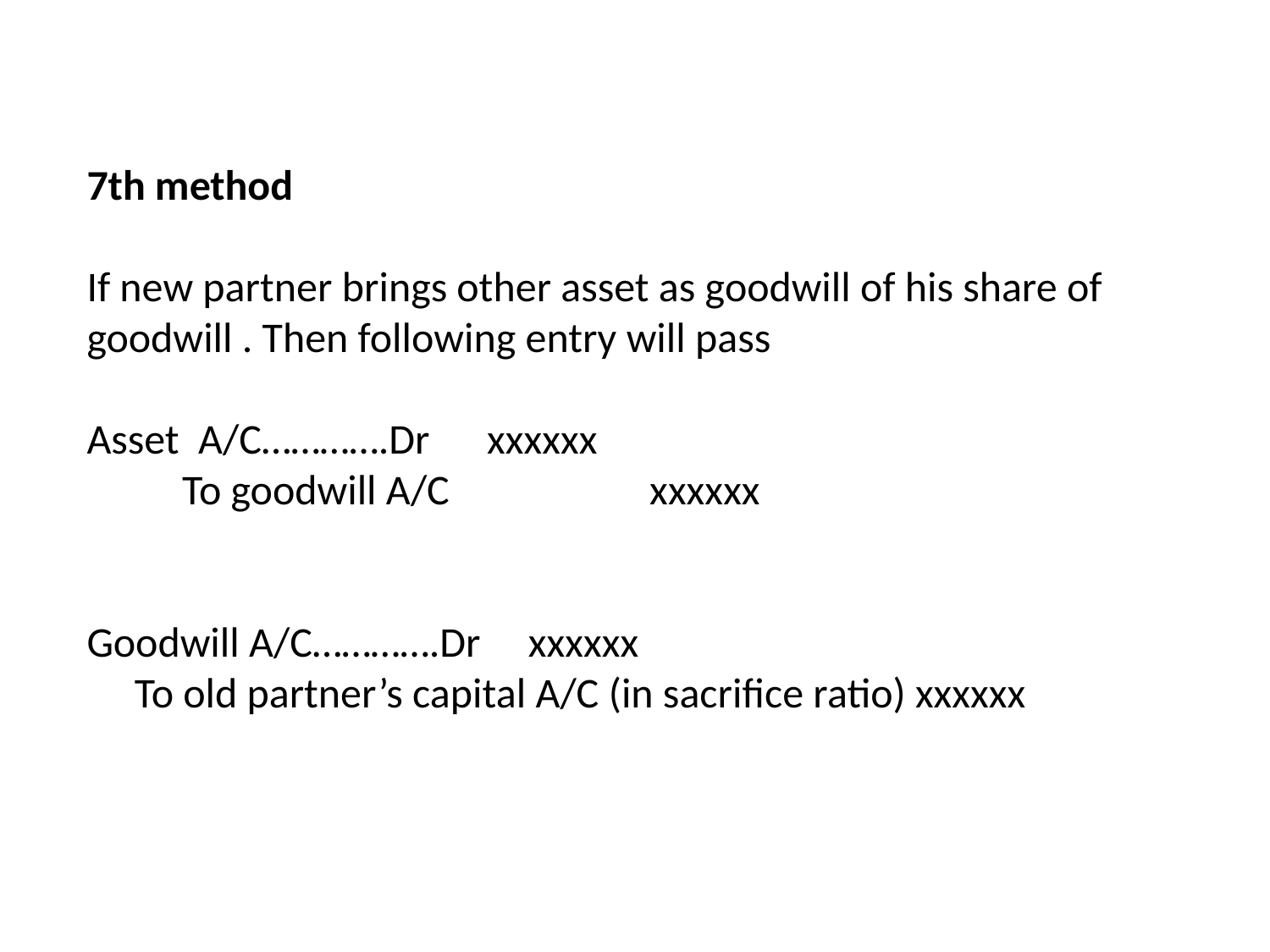

7th method
If new partner brings other asset as goodwill of his share of goodwill . Then following entry will pass
Asset  A/C………….Dr      xxxxxx
          To goodwill A/C                     xxxxxx
Goodwill A/C………….Dr     xxxxxx
     To old partner’s capital A/C (in sacrifice ratio) xxxxxx